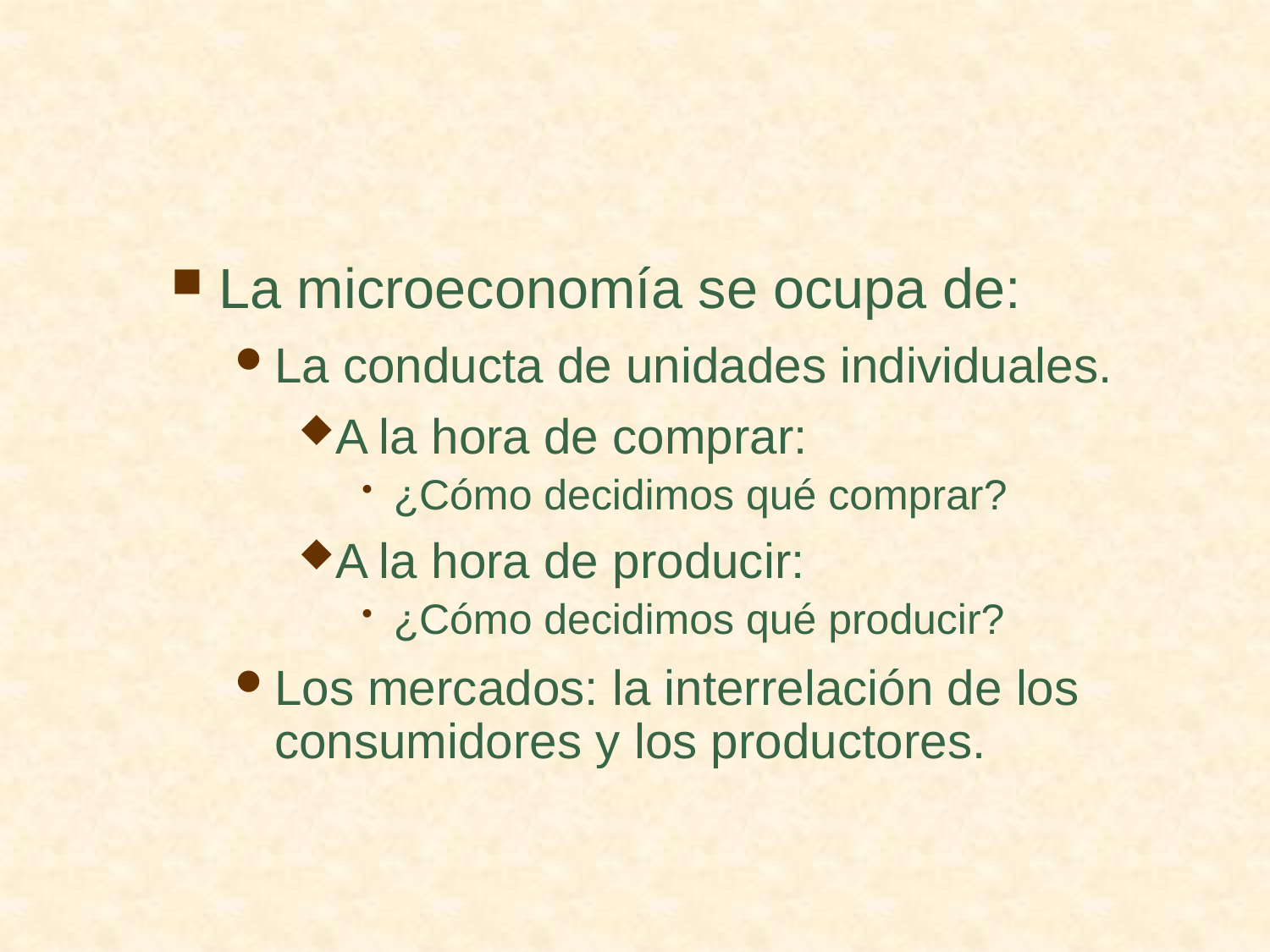

La microeconomía se ocupa de:
La conducta de unidades individuales.
A la hora de comprar:
¿Cómo decidimos qué comprar?
A la hora de producir:
¿Cómo decidimos qué producir?
Los mercados: la interrelación de los consumidores y los productores.